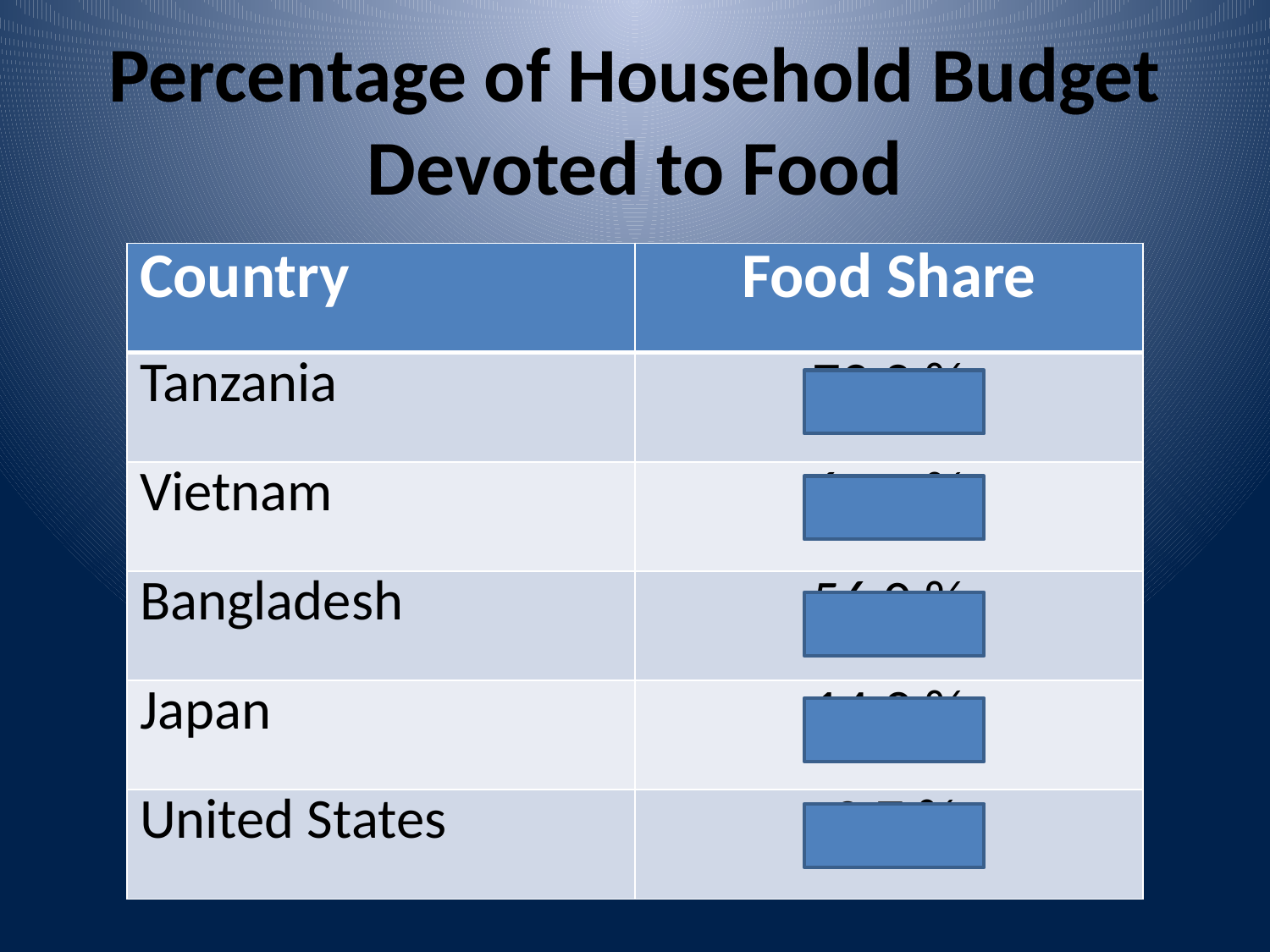

# Percentage of Household Budget Devoted to Food
| Country | Food Share |
| --- | --- |
| Tanzania | 73.2 % |
| Vietnam | 64.7 % |
| Bangladesh | 56.0 % |
| Japan | 14.9 % |
| United States | 9.7 % |